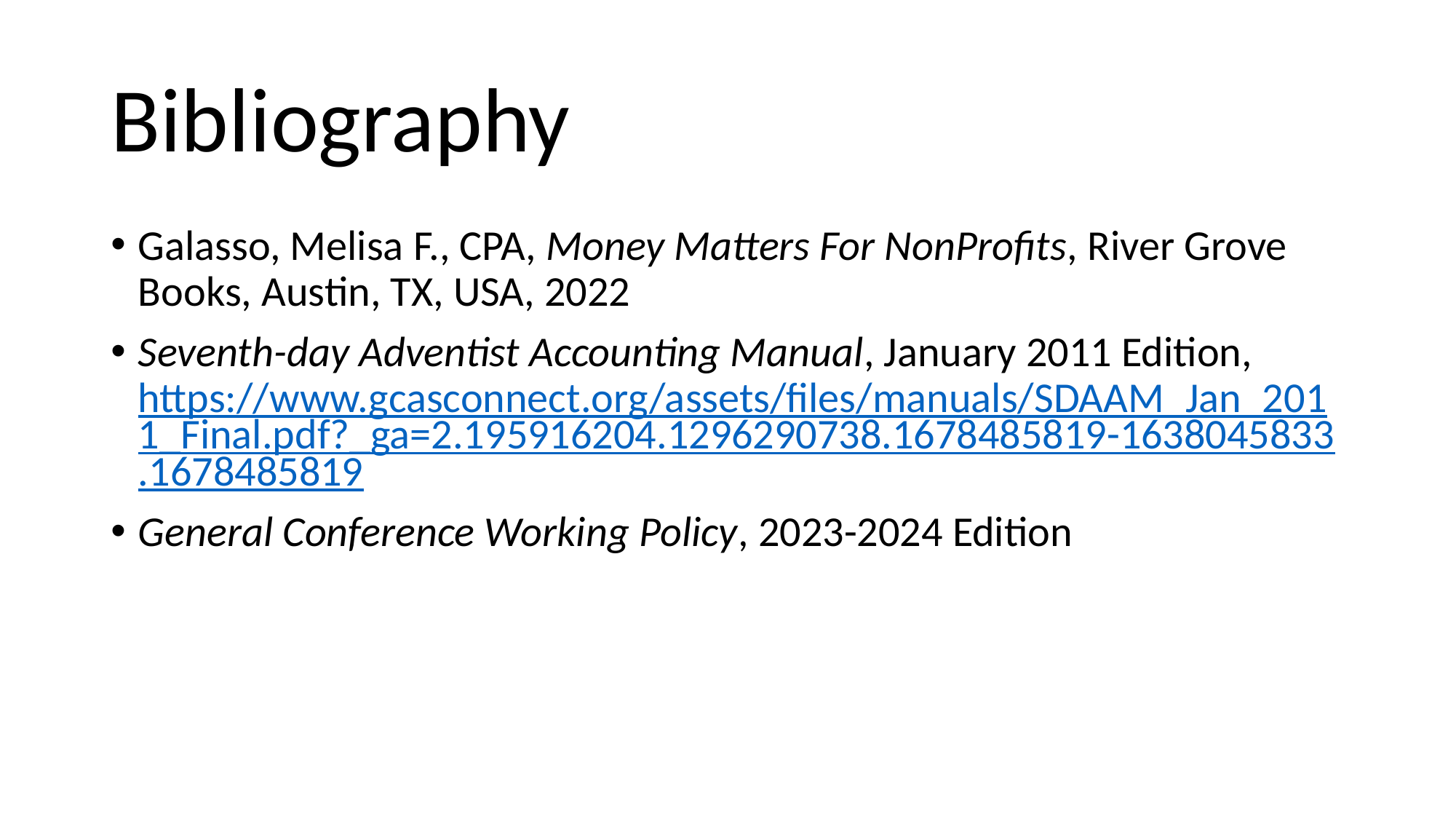

# Bibliography
Galasso, Melisa F., CPA, Money Matters For NonProfits, River Grove Books, Austin, TX, USA, 2022
Seventh-day Adventist Accounting Manual, January 2011 Edition, https://www.gcasconnect.org/assets/files/manuals/SDAAM_Jan_2011_Final.pdf?_ga=2.195916204.1296290738.1678485819-1638045833.1678485819
General Conference Working Policy, 2023-2024 Edition